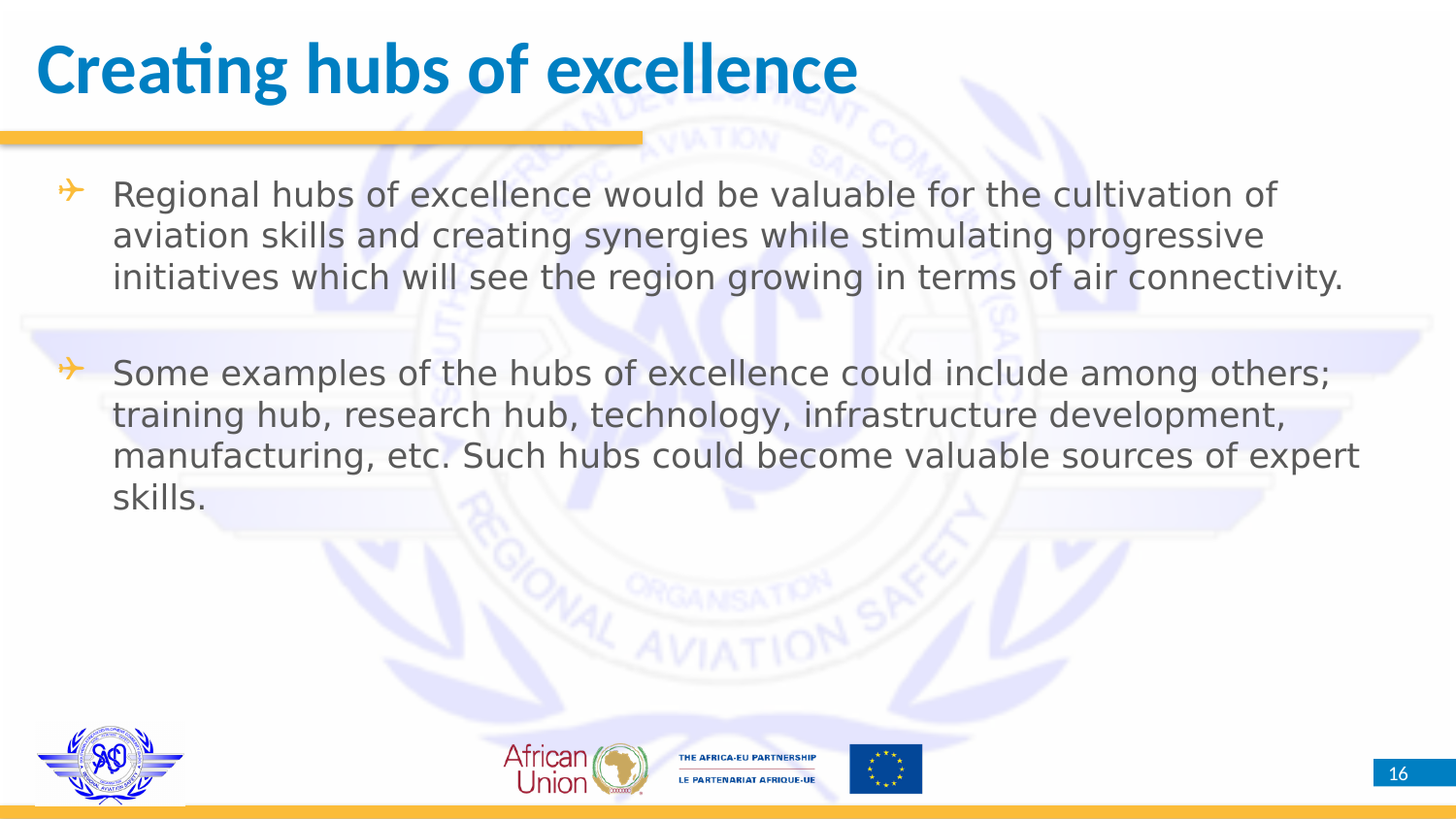

Creating hubs of excellence
Regional hubs of excellence would be valuable for the cultivation of aviation skills and creating synergies while stimulating progressive initiatives which will see the region growing in terms of air connectivity.

Some examples of the hubs of excellence could include among others; training hub, research hub, technology, infrastructure development, manufacturing, etc. Such hubs could become valuable sources of expert skills.